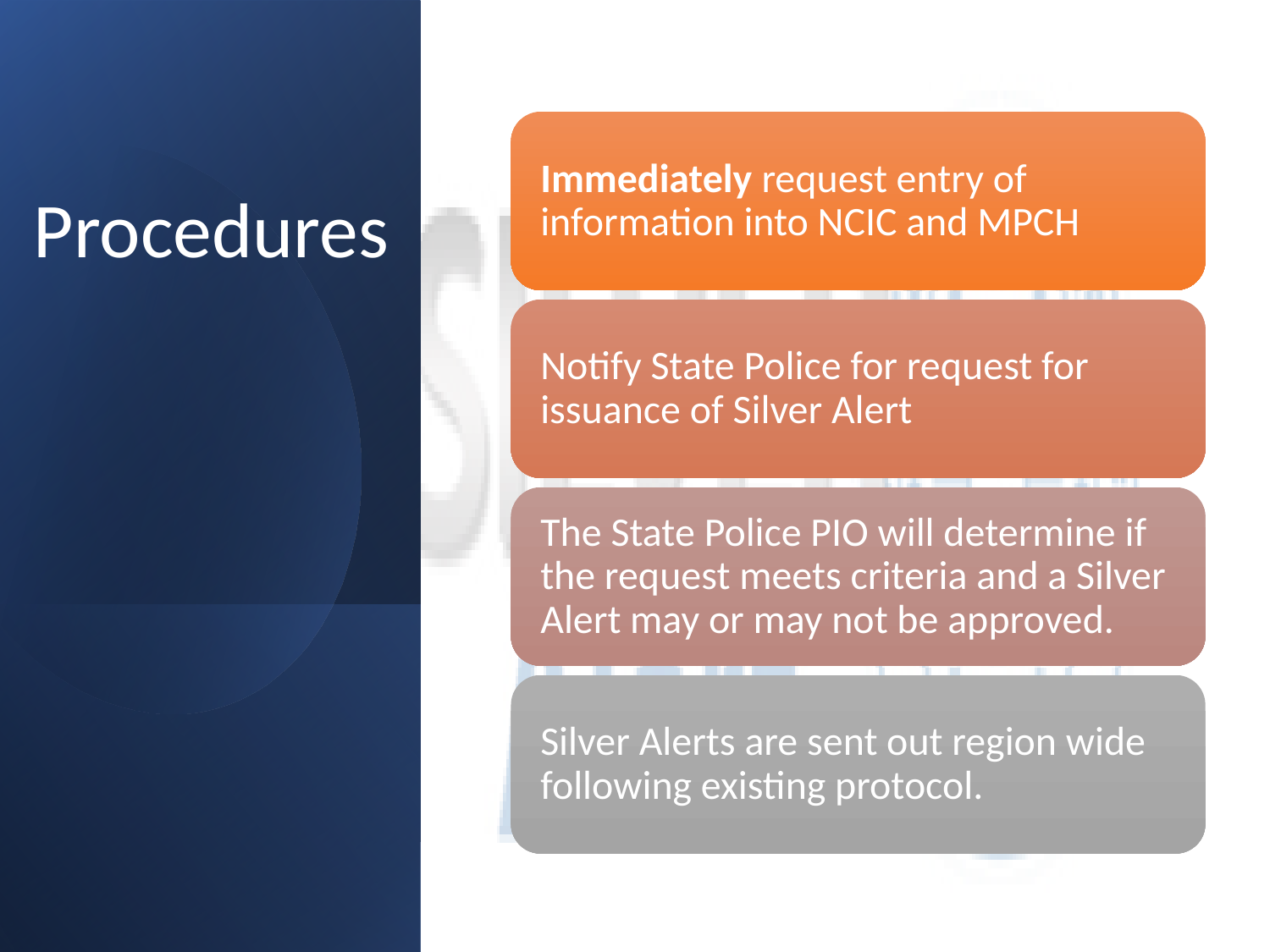

#
Immediately request entry of information into NCIC and MPCH
Notify State Police for request for issuance of Silver Alert
The State Police PIO will determine if the request meets criteria and a Silver Alert may or may not be approved.
Silver Alerts are sent out region wide following existing protocol.

Procedures